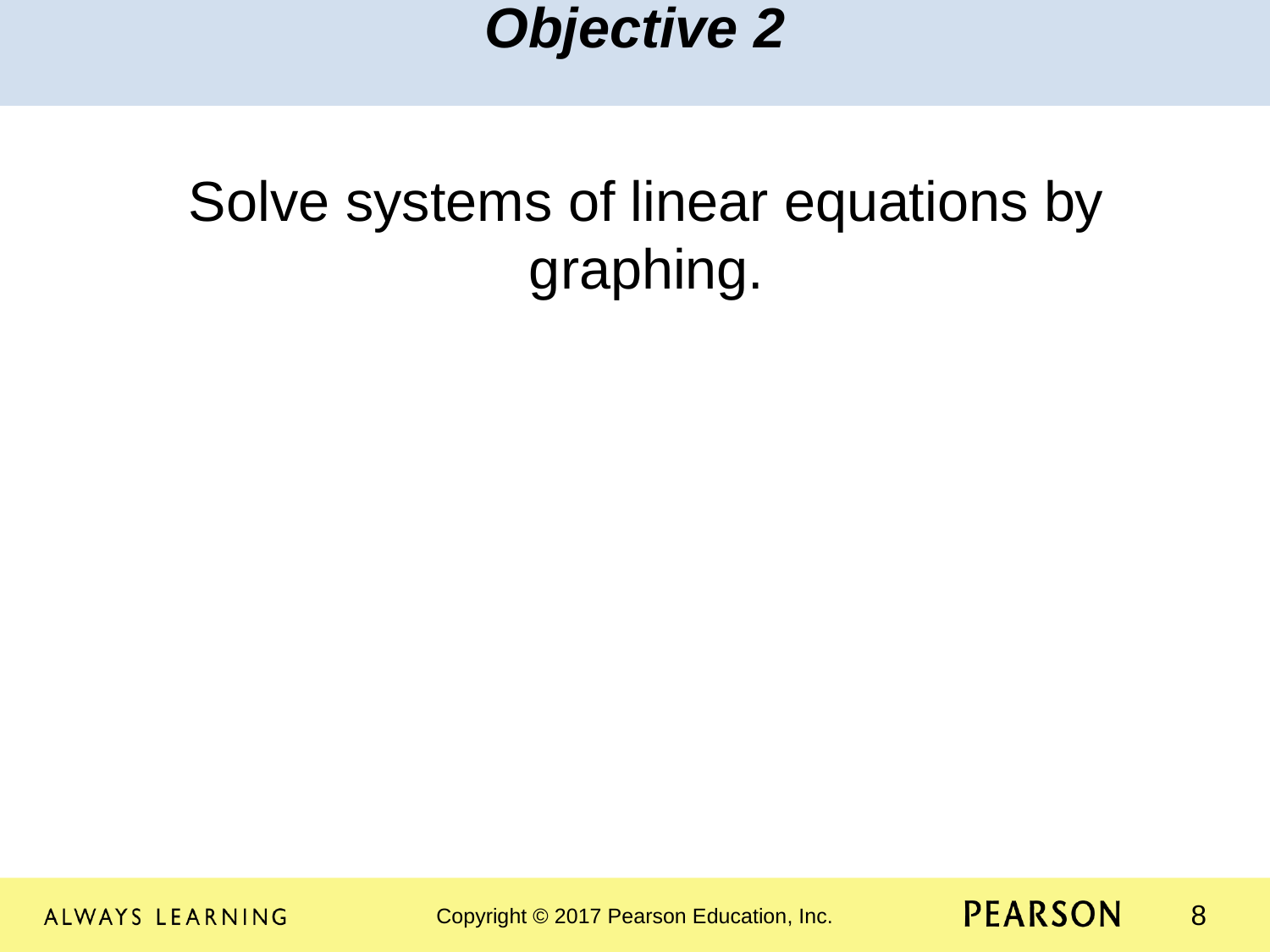

Objective 2
Solve systems of linear equations by graphing.